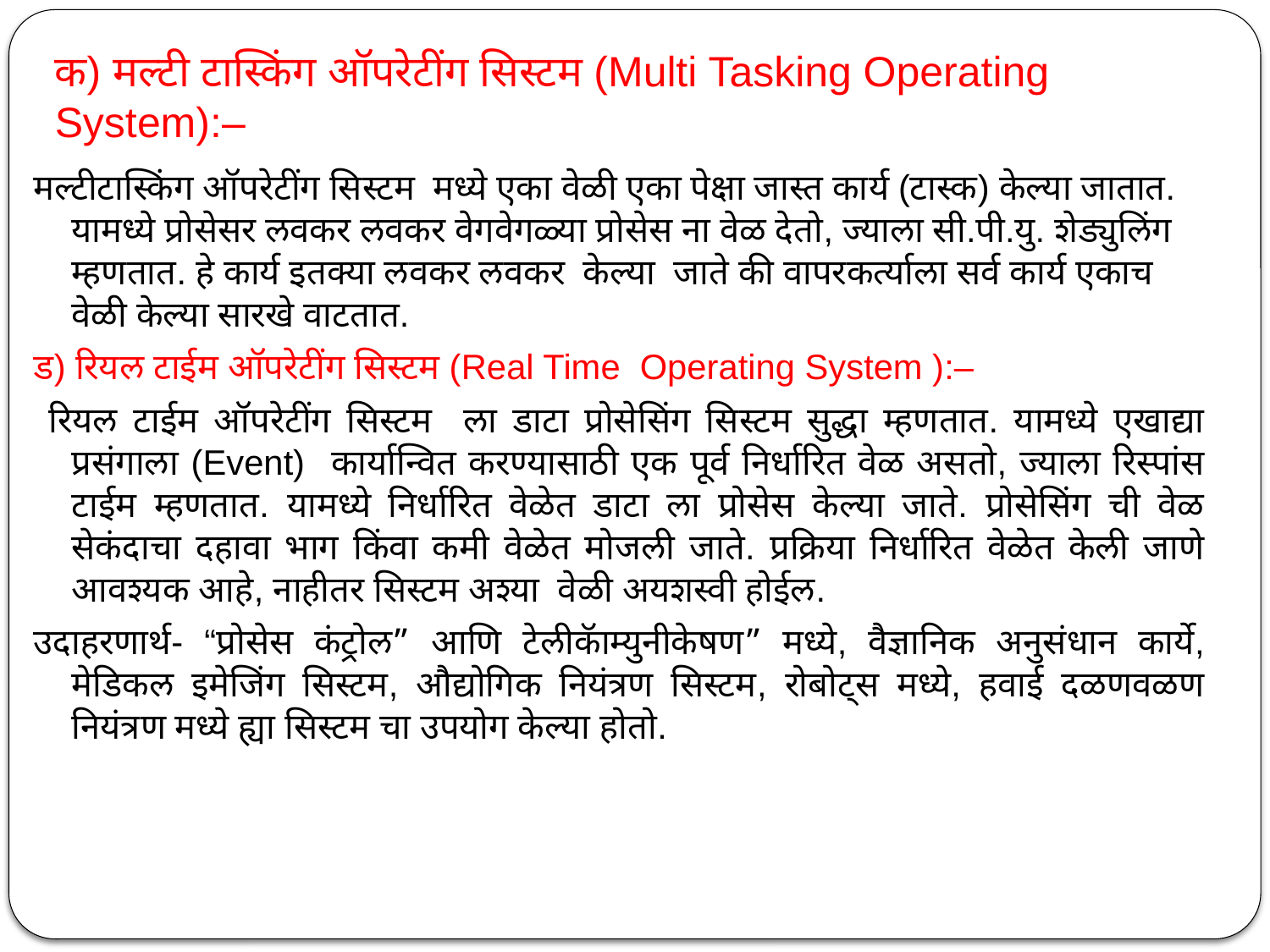

# क) मल्टी टास्किंग ऑपरेटींग सिस्टम (Multi Tasking Operating System):–
मल्टीटास्किंग ऑपरेटींग सिस्टम  मध्ये एका वेळी एका पेक्षा जास्त कार्य (टास्क) केल्या जातात. यामध्ये प्रोसेसर लवकर लवकर वेगवेगळ्या प्रोसेस ना वेळ देतो, ज्याला सी.पी.यु. शेड्युलिंग म्हणतात. हे कार्य इतक्या लवकर लवकर  केल्या  जाते की वापरकर्त्याला सर्व कार्य एकाच वेळी केल्या सारखे वाटतात.
ड) रियल टाईम ऑपरेटींग सिस्टम (Real Time  Operating System ):–
 रियल टाईम ऑपरेटींग सिस्टम  ला डाटा प्रोसेसिंग सिस्टम सुद्धा म्हणतात. यामध्ये एखाद्या प्रसंगाला (Event)  कार्यान्वित करण्यासाठी एक पूर्व निर्धारित वेळ असतो, ज्याला रिस्पांस टाईम म्हणतात. यामध्ये निर्धारित वेळेत डाटा ला प्रोसेस केल्या जाते. प्रोसेसिंग ची वेळ सेकंदाचा दहावा भाग किंवा कमी वेळेत मोजली जाते. प्रक्रिया निर्धारित वेळेत केली जाणे आवश्यक आहे, नाहीतर सिस्टम अश्या  वेळी अयशस्वी होईल.
उदाहरणार्थ- “प्रोसेस कंट्रोल” आणि टेलीकॅाम्युनीकेषण” मध्ये, वैज्ञानिक अनुसंधान कार्ये, मेडिकल इमेजिंग सिस्टम, औद्योगिक नियंत्रण सिस्टम, रोबोट्स मध्ये, हवाई दळणवळण नियंत्रण मध्ये ह्या सिस्टम चा उपयोग केल्या होतो.